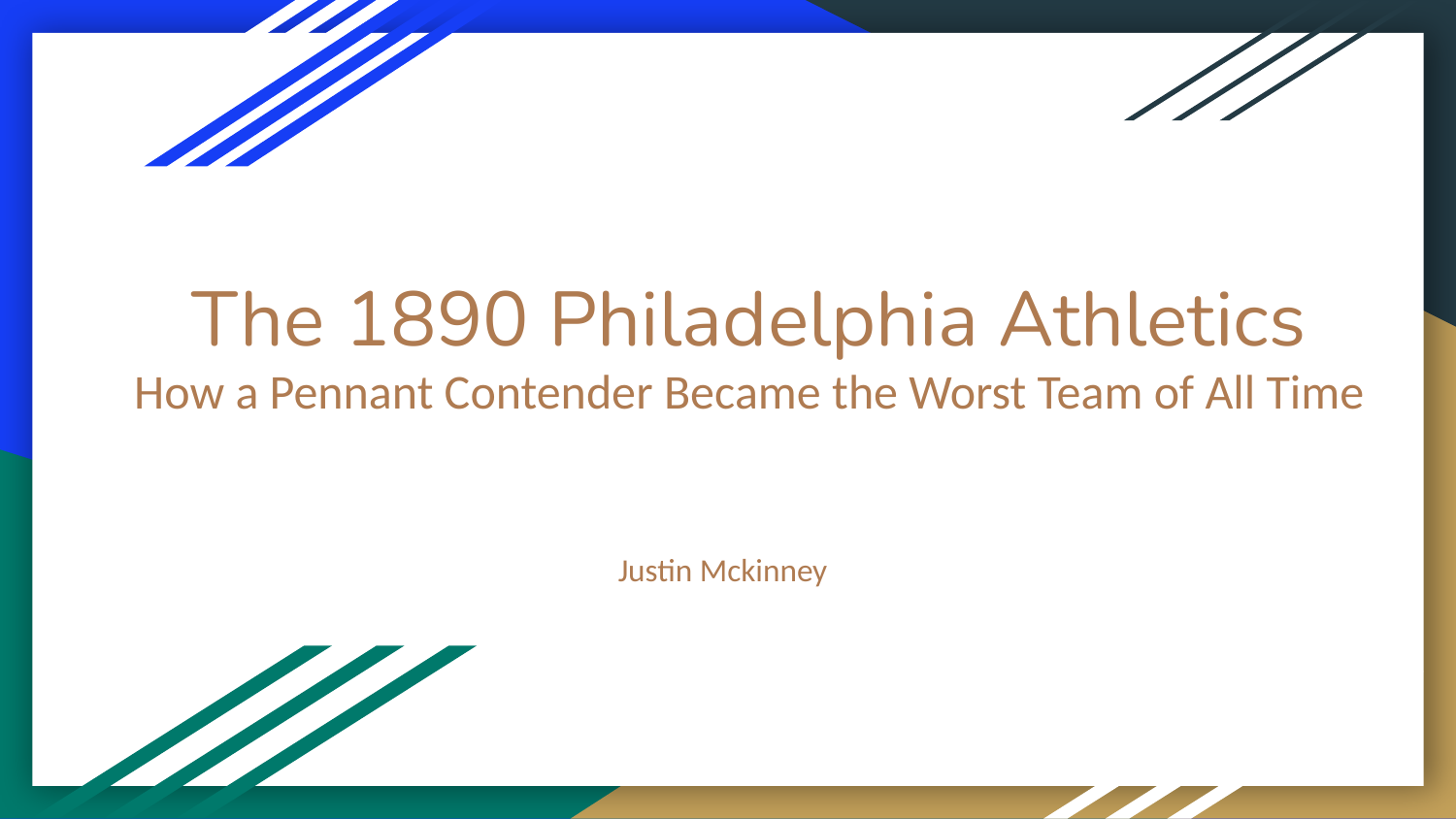

# The 1890 Philadelphia Athletics
How a Pennant Contender Became the Worst Team of All Time

Justin Mckinney